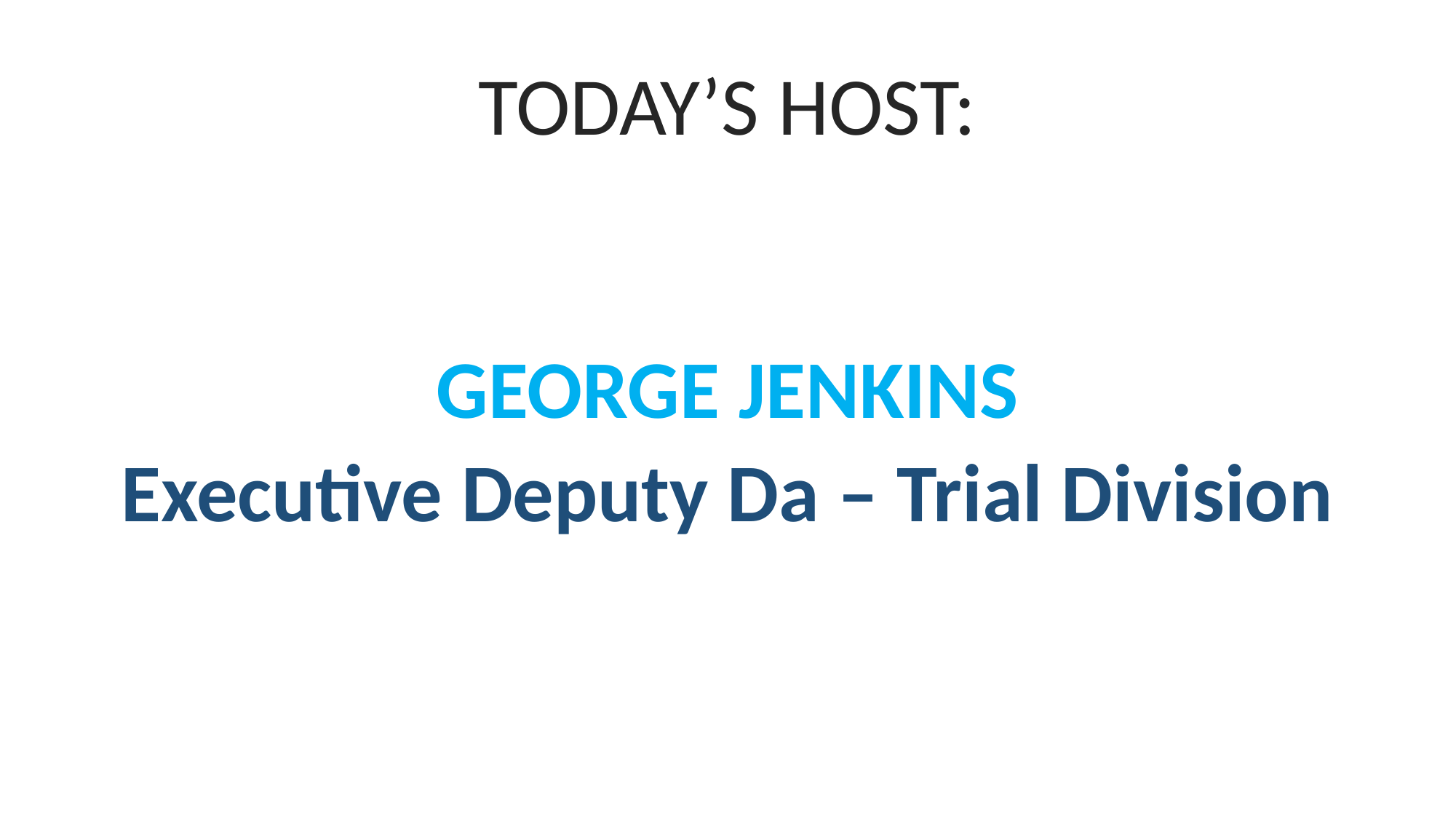

# TODAY’S HOST:

GEORGE JENKINS
Executive Deputy Da – Trial Division